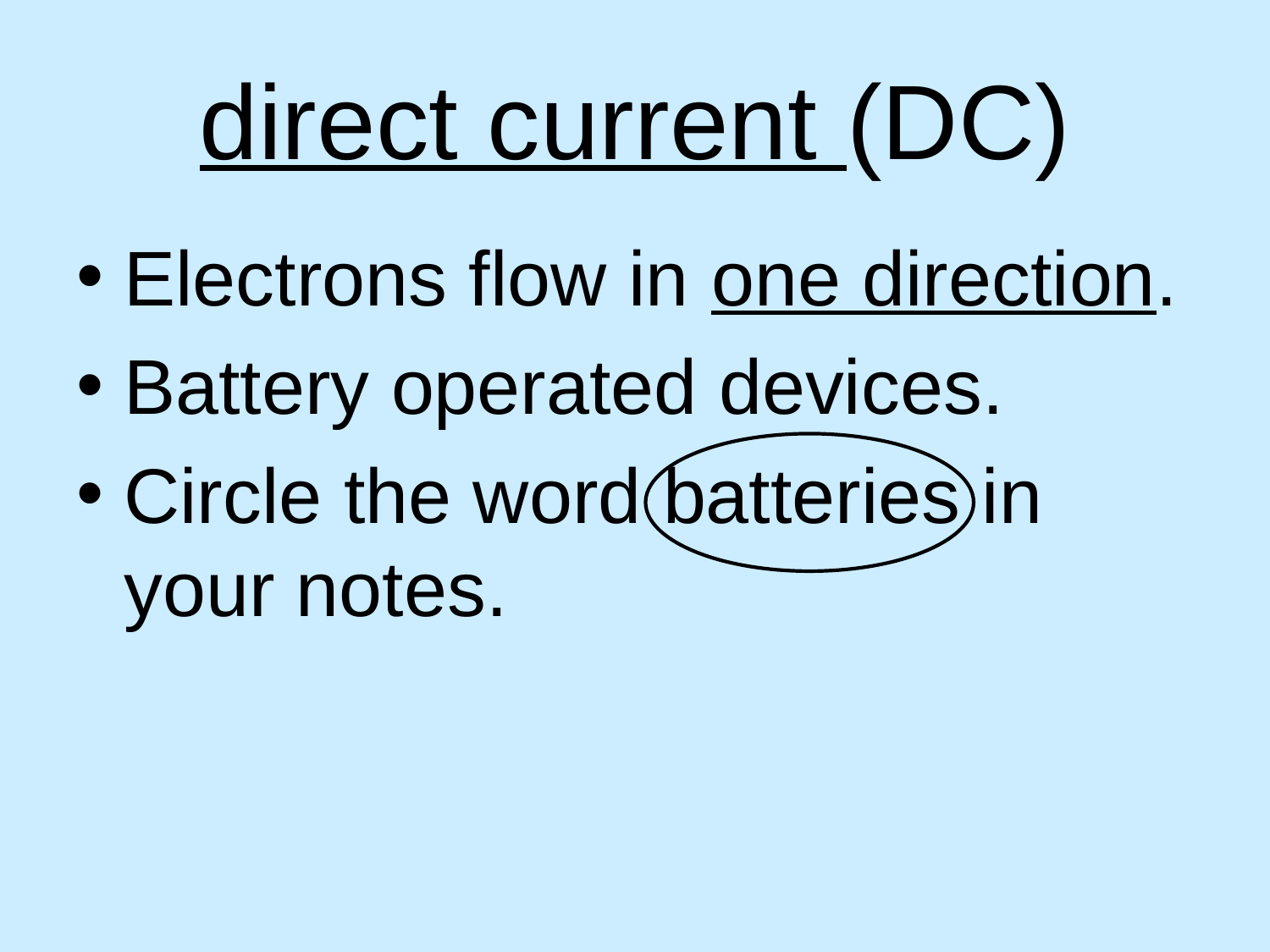

# direct current (DC)
Electrons flow in one direction.
Battery operated devices.
Circle the word batteries in your notes.